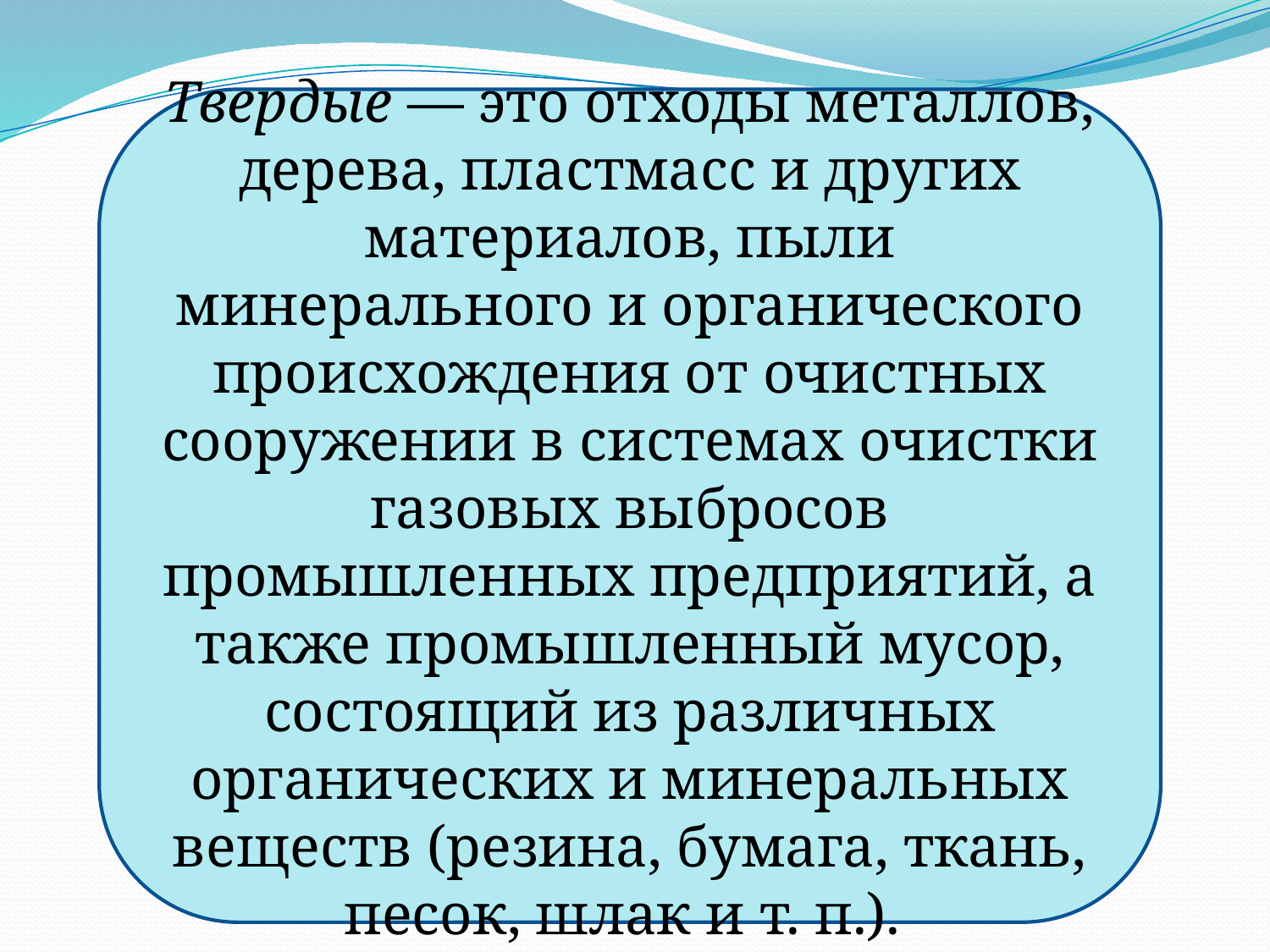

Твердые — это отходы металлов, дерева, пластмасс и других материалов, пыли минерального и органического происхождения от очистных сооружении в системах очистки газовых выбросов промышленных предприятий, а также промышленный мусор, состоящий из различных органических и минеральных веществ (резина, бумага, ткань, песок, шлак и т. п.).